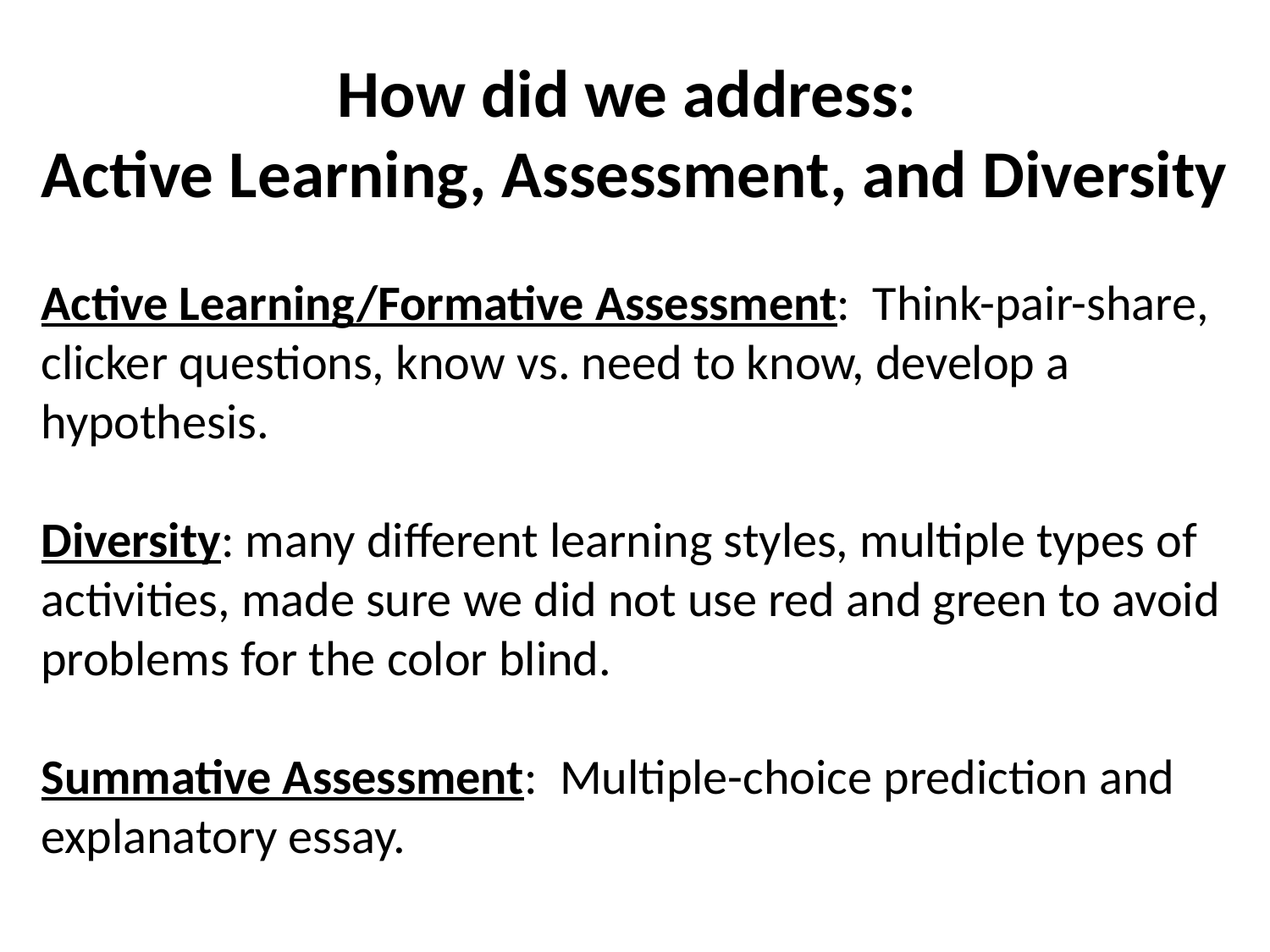

# How did we address: Active Learning, Assessment, and Diversity
Active Learning/Formative Assessment:  Think-pair-share, clicker questions, know vs. need to know, develop a hypothesis.

Diversity: many different learning styles, multiple types of activities, made sure we did not use red and green to avoid problems for the color blind.

Summative Assessment:  Multiple-choice prediction and explanatory essay.